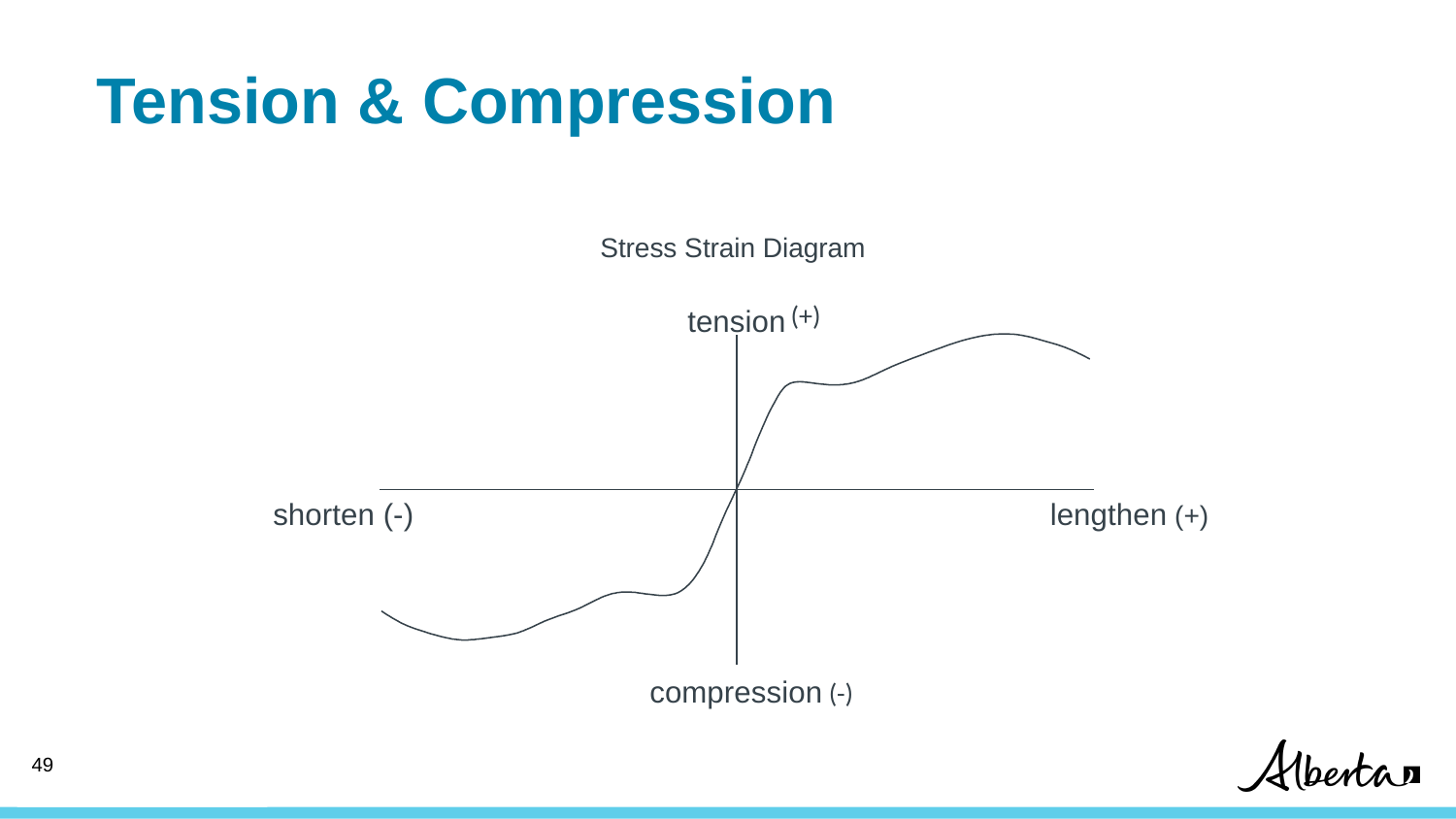

# Tension & Compression
Stress Strain Diagram
(+)
tension

 shorten (-)
lengthen (+)
compression
(-)
49